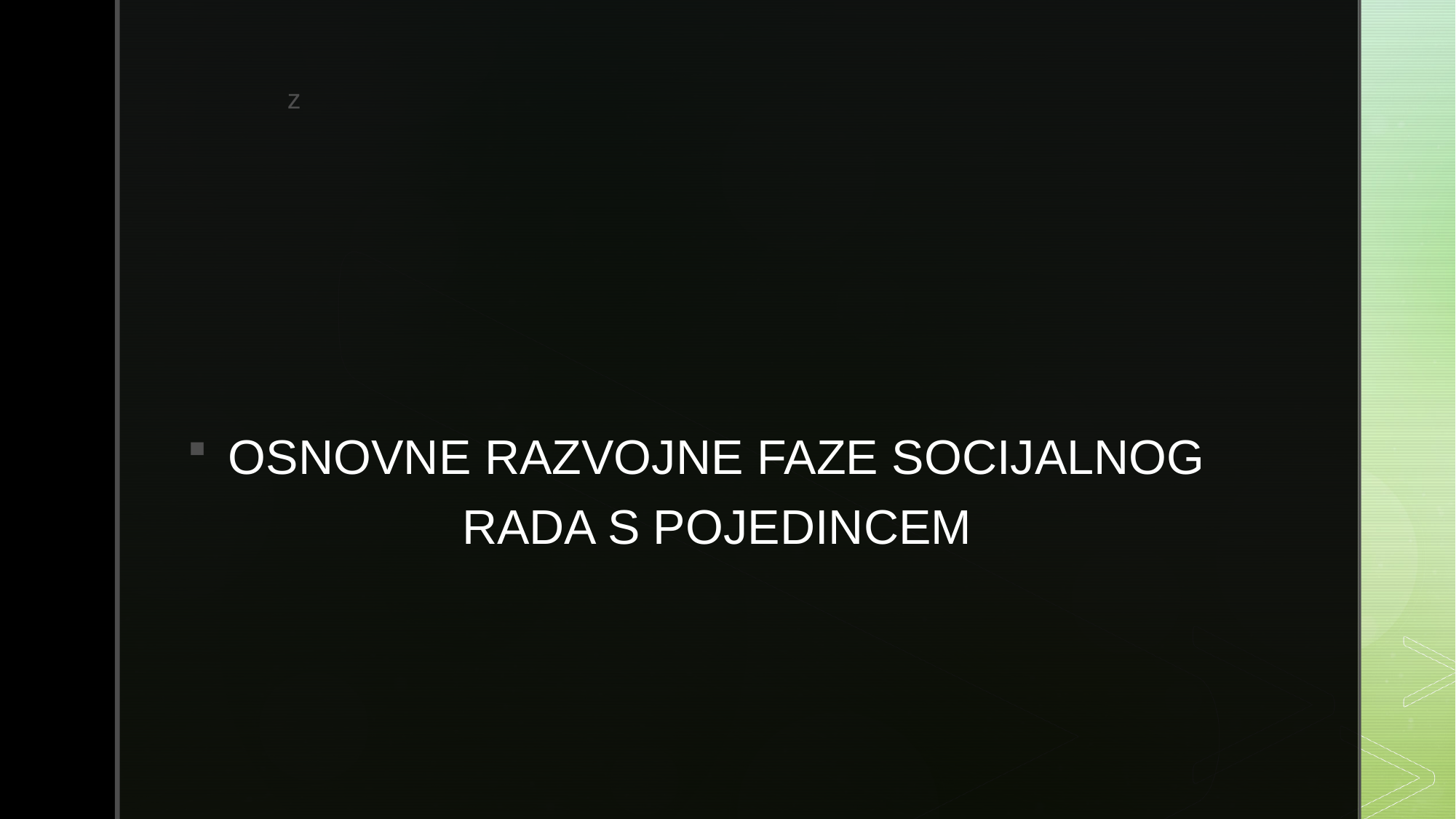

OSNOVNE RAZVOJNE FAZE SOCIJALNOG RADA S POJEDINCEM